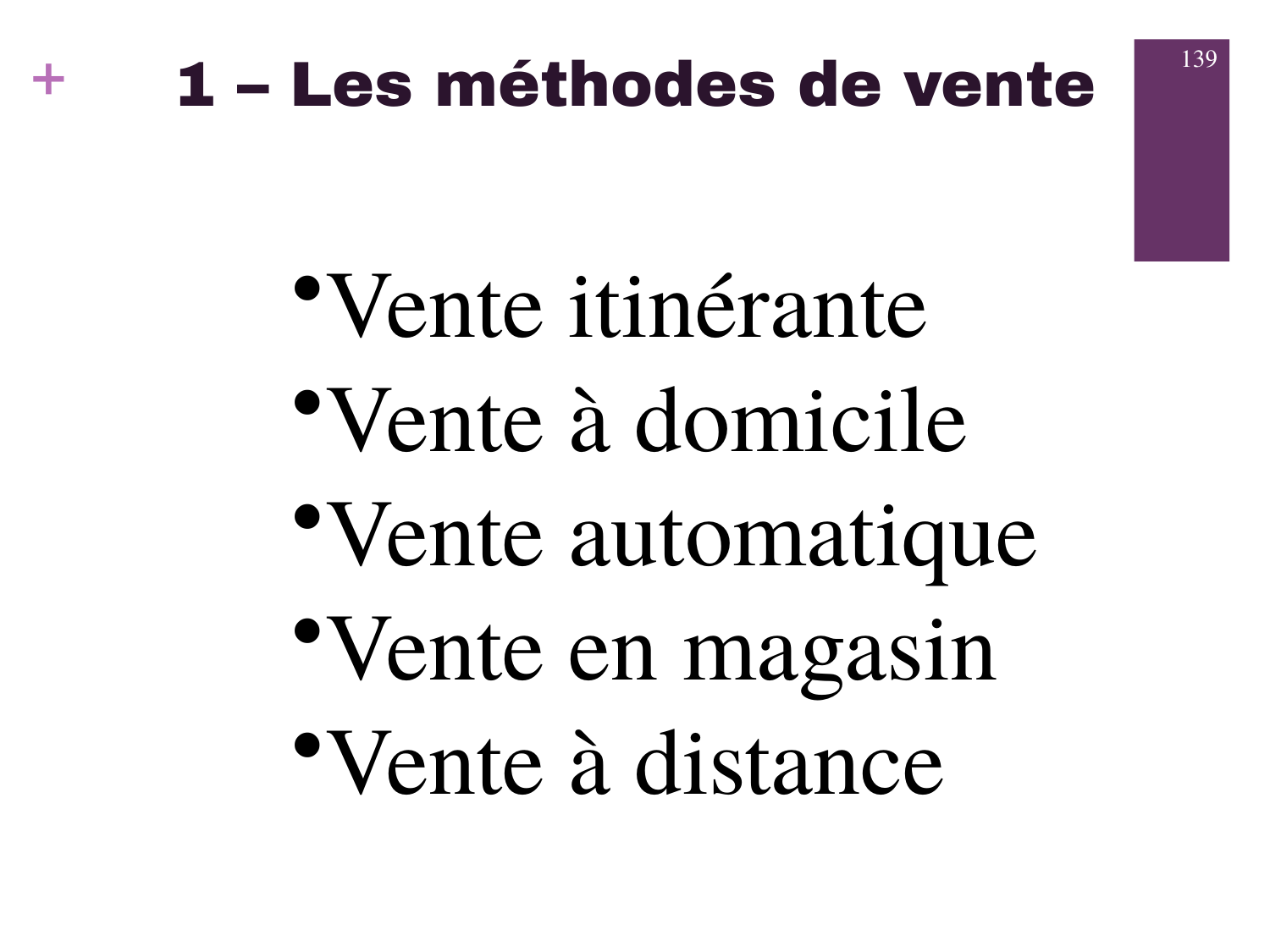

1 – Les méthodes de vente
139
Vente itinérante
Vente à domicile
Vente automatique
Vente en magasin
Vente à distance